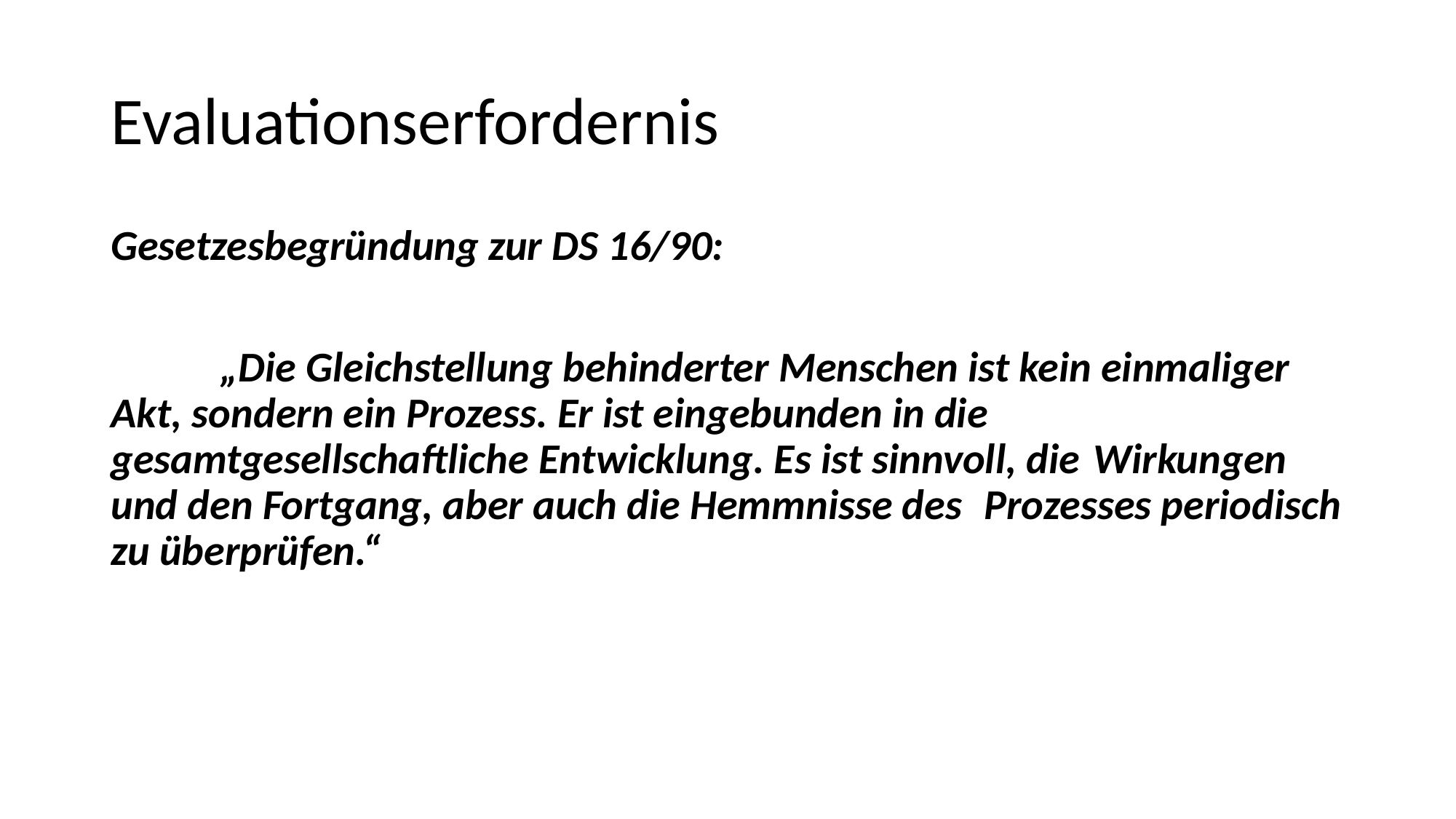

# Evaluationserfordernis
Gesetzesbegründung zur DS 16/90:

	„Die Gleichstellung behinderter Menschen ist kein einmaliger 	Akt, sondern ein Prozess. Er ist eingebunden in die 	gesamtgesellschaftliche Entwicklung. Es ist sinnvoll, die 	Wirkungen und den Fortgang, aber auch die Hemmnisse des 	Prozesses periodisch zu überprüfen.“